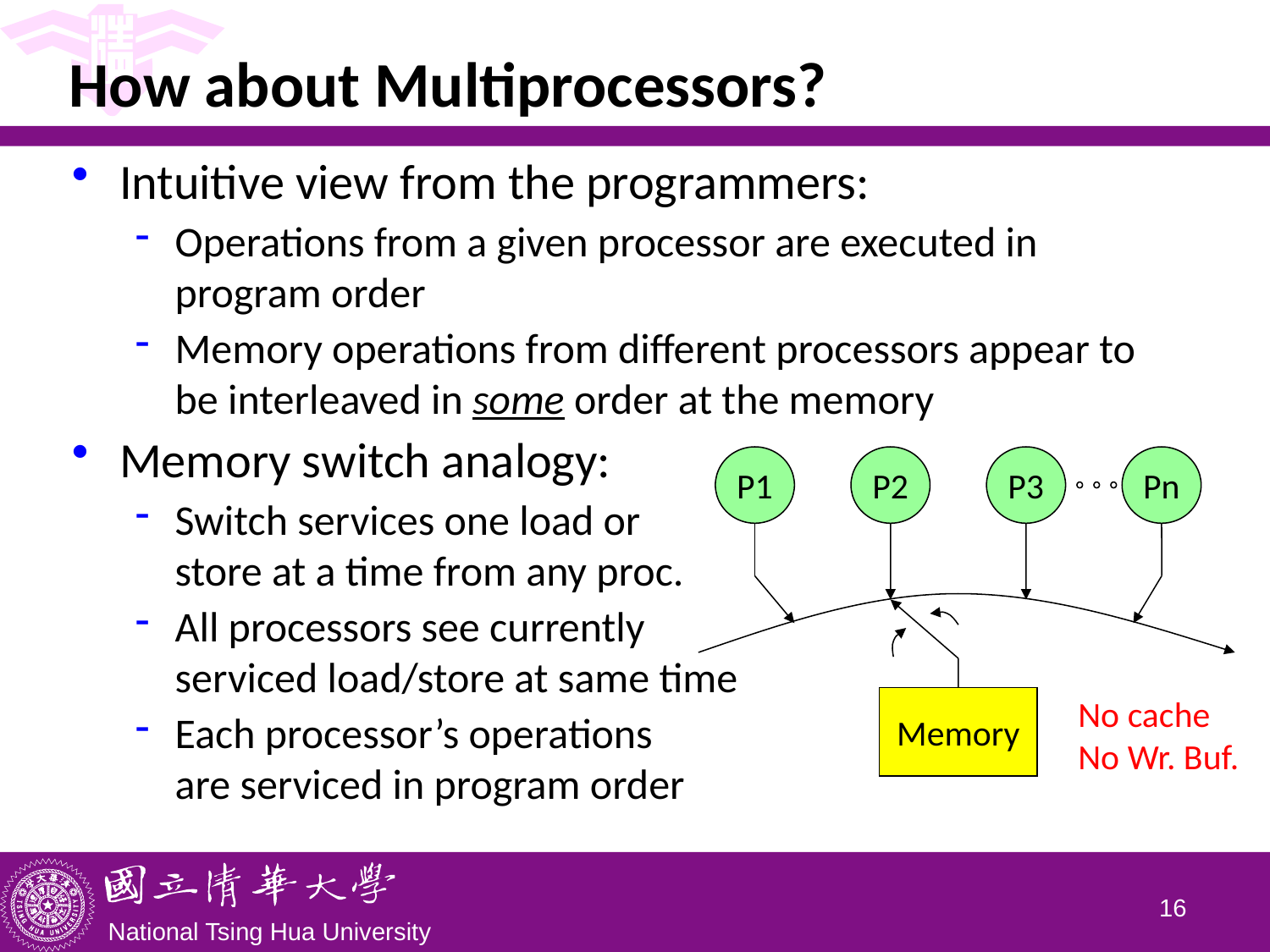

# How about Multiprocessors?
Intuitive view from the programmers:
Operations from a given processor are executed in program order
Memory operations from different processors appear to be interleaved in some order at the memory
Memory switch analogy:
Switch services one load or
store at a time from any proc.
All processors see currently
serviced load/store at same time
Each processor’s operations
are serviced in program order

P1
P2
P3
Pn

Memory
No cache
No Wr. Buf.
16